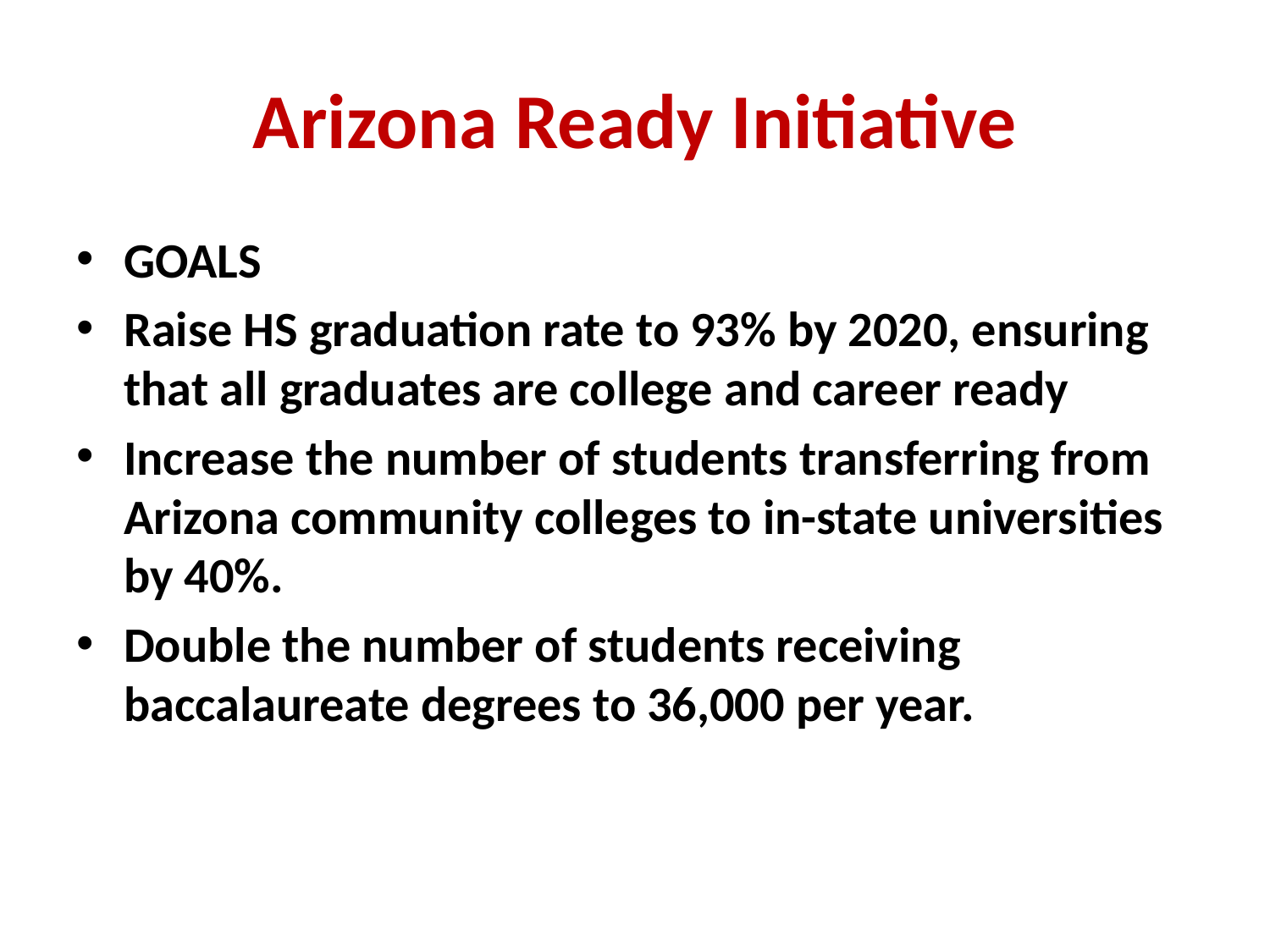

# Arizona Ready Initiative
GOALS
Raise HS graduation rate to 93% by 2020, ensuring that all graduates are college and career ready
Increase the number of students transferring from Arizona community colleges to in-state universities by 40%.
Double the number of students receiving baccalaureate degrees to 36,000 per year.